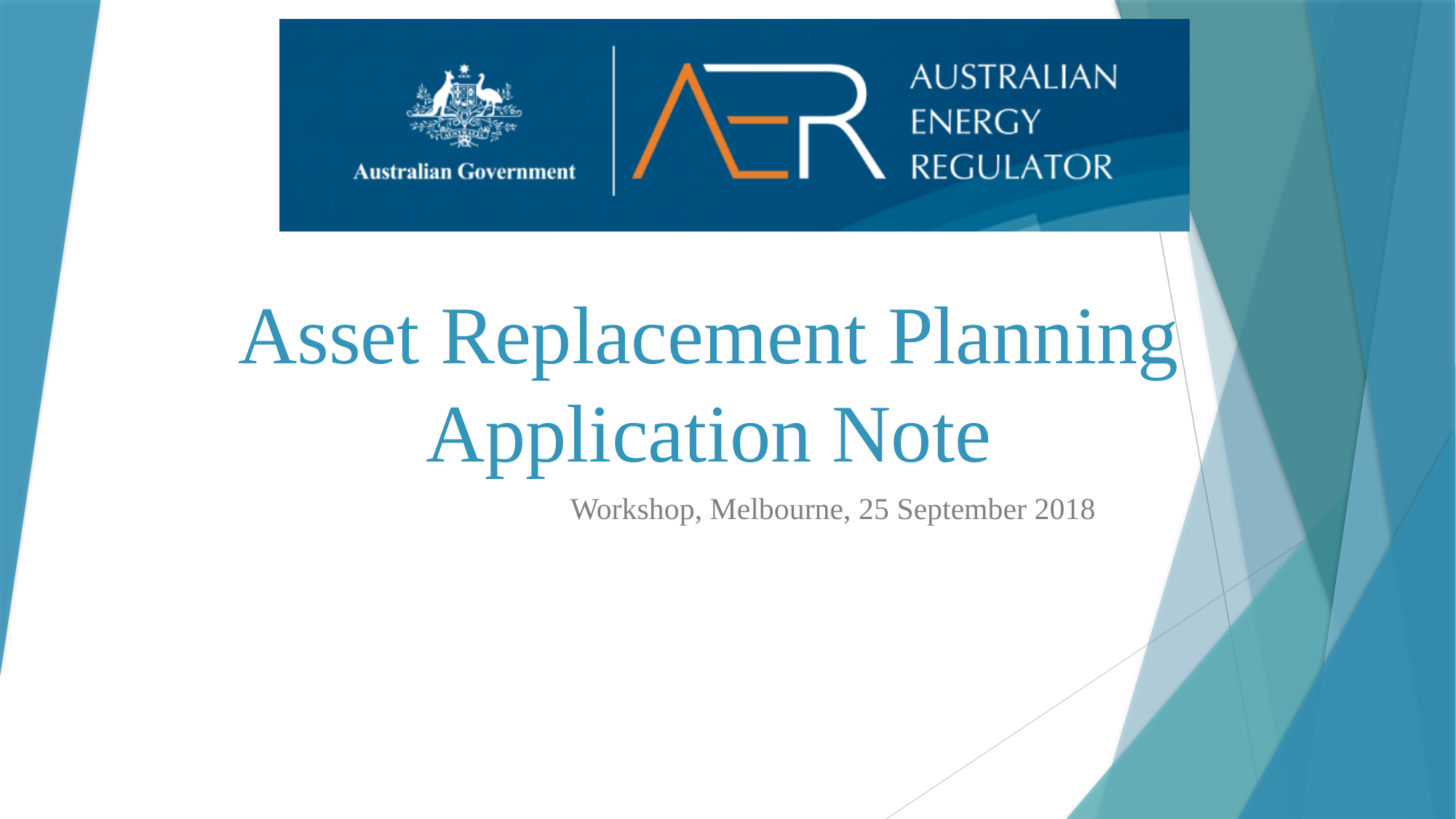

# Asset Replacement Planning Application Note
Workshop, Melbourne, 25 September 2018